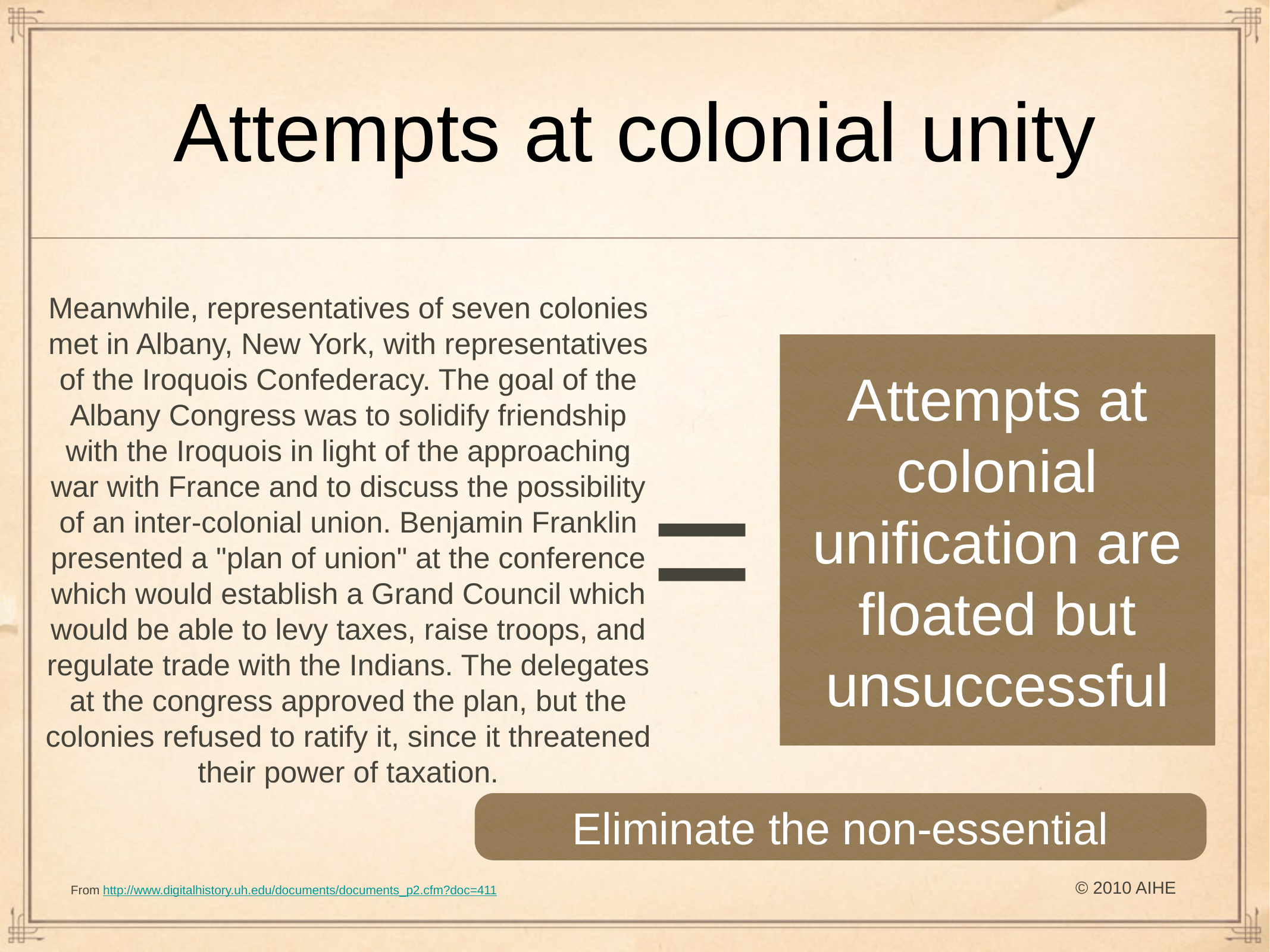

# Attempts at colonial unity
Meanwhile, representatives of seven colonies met in Albany, New York, with representatives of the Iroquois Confederacy. The goal of the Albany Congress was to solidify friendship with the Iroquois in light of the approaching war with France and to discuss the possibility of an inter-colonial union. Benjamin Franklin presented a "plan of union" at the conference which would establish a Grand Council which would be able to levy taxes, raise troops, and regulate trade with the Indians. The delegates at the congress approved the plan, but the colonies refused to ratify it, since it threatened their power of taxation.
Attempts at colonial unification are floated but unsuccessful
=
Eliminate the non-essential
© 2010 AIHE
From http://www.digitalhistory.uh.edu/documents/documents_p2.cfm?doc=411